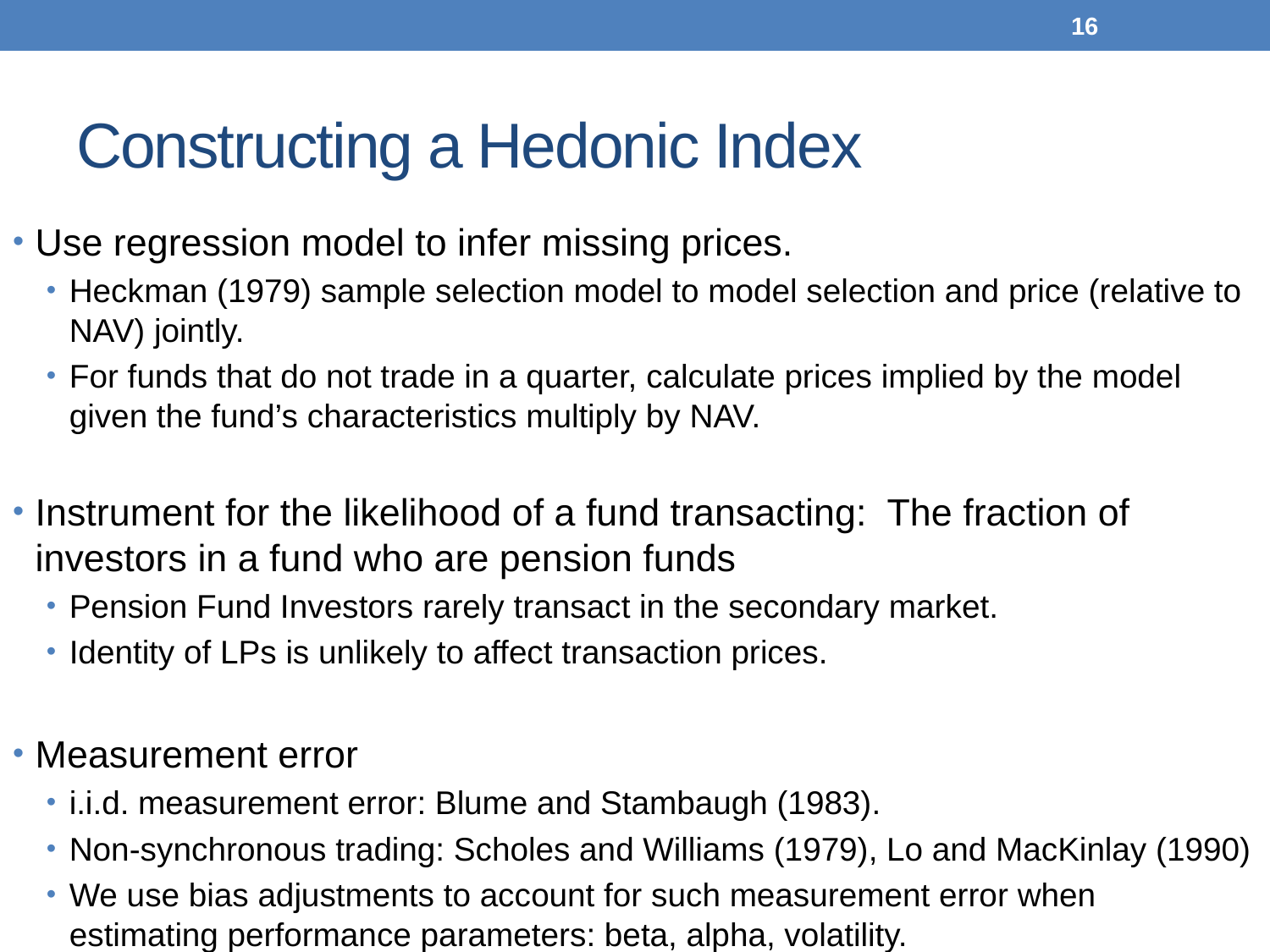

16
# Constructing a Hedonic Index
Use regression model to infer missing prices.
Heckman (1979) sample selection model to model selection and price (relative to NAV) jointly.
For funds that do not trade in a quarter, calculate prices implied by the model given the fund’s characteristics multiply by NAV.

Instrument for the likelihood of a fund transacting:  The fraction of investors in a fund who are pension funds
Pension Fund Investors rarely transact in the secondary market.
Identity of LPs is unlikely to affect transaction prices.

Measurement error
i.i.d. measurement error: Blume and Stambaugh (1983).
Non-synchronous trading: Scholes and Williams (1979), Lo and MacKinlay (1990)
We use bias adjustments to account for such measurement error when estimating performance parameters: beta, alpha, volatility.